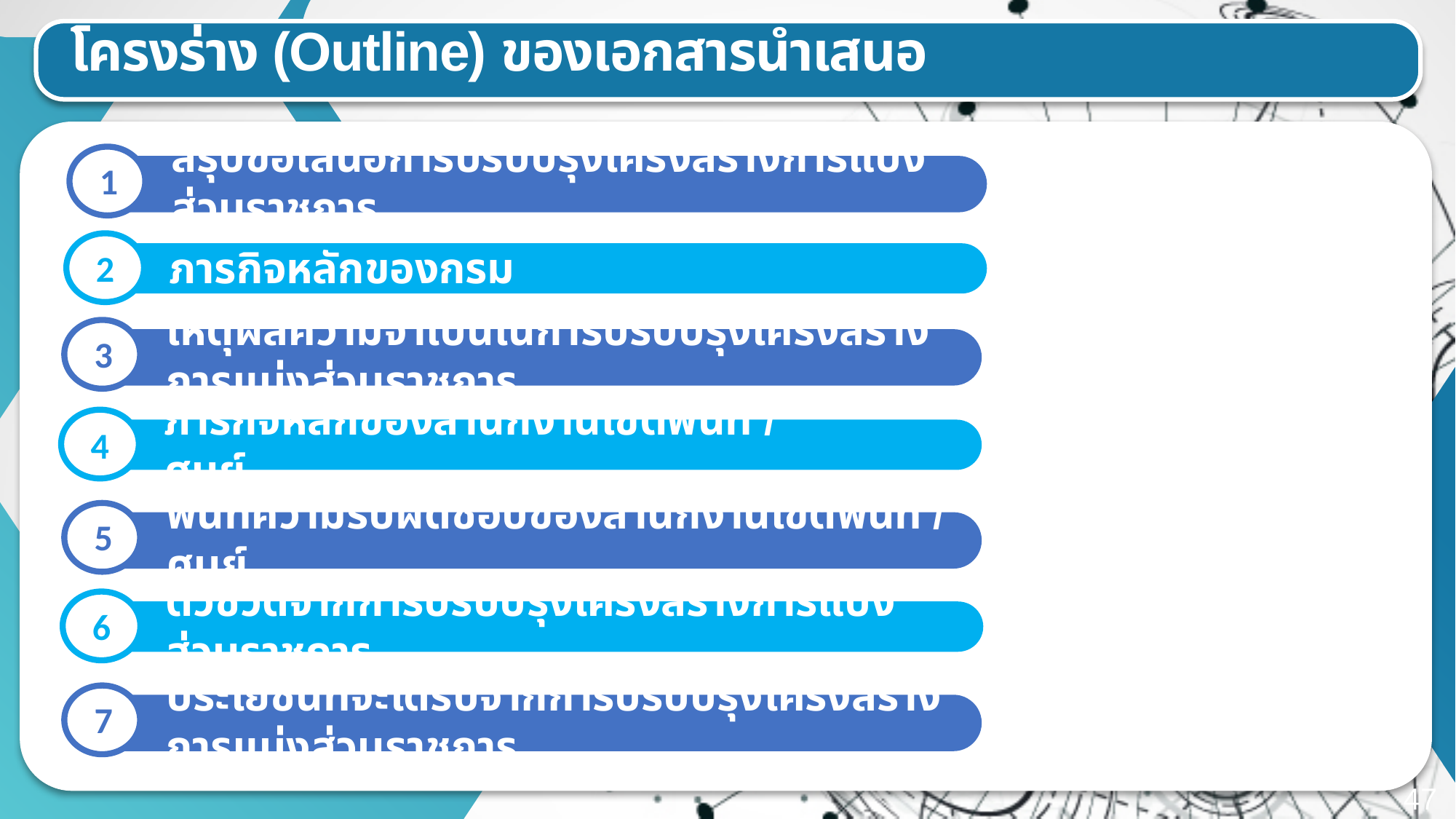

โครงร่าง (Outline) ของเอกสารนำเสนอ

สรุปข้อเสนอการปรับปรุงโครงสร้างการแบ่งส่วนราชการ
1

ภารกิจหลักของกรม
2

เหตุผลความจำเป็นในการปรับปรุงโครงสร้างการแบ่งส่วนราชการ
3

ภารกิจหลักของสำนักงานเขตพื้นที่ / ศูนย์
4

พื้นที่ความรับผิดชอบของสำนักงานเขตพื้นที่ / ศูนย์
5

ตัวชี้วัดจากการปรับปรุงโครงสร้างการแบ่งส่วนราชการ
6

ประโยชน์ที่จะได้รับจากการปรับปรุงโครงสร้างการแบ่งส่วนราชการ
7
47